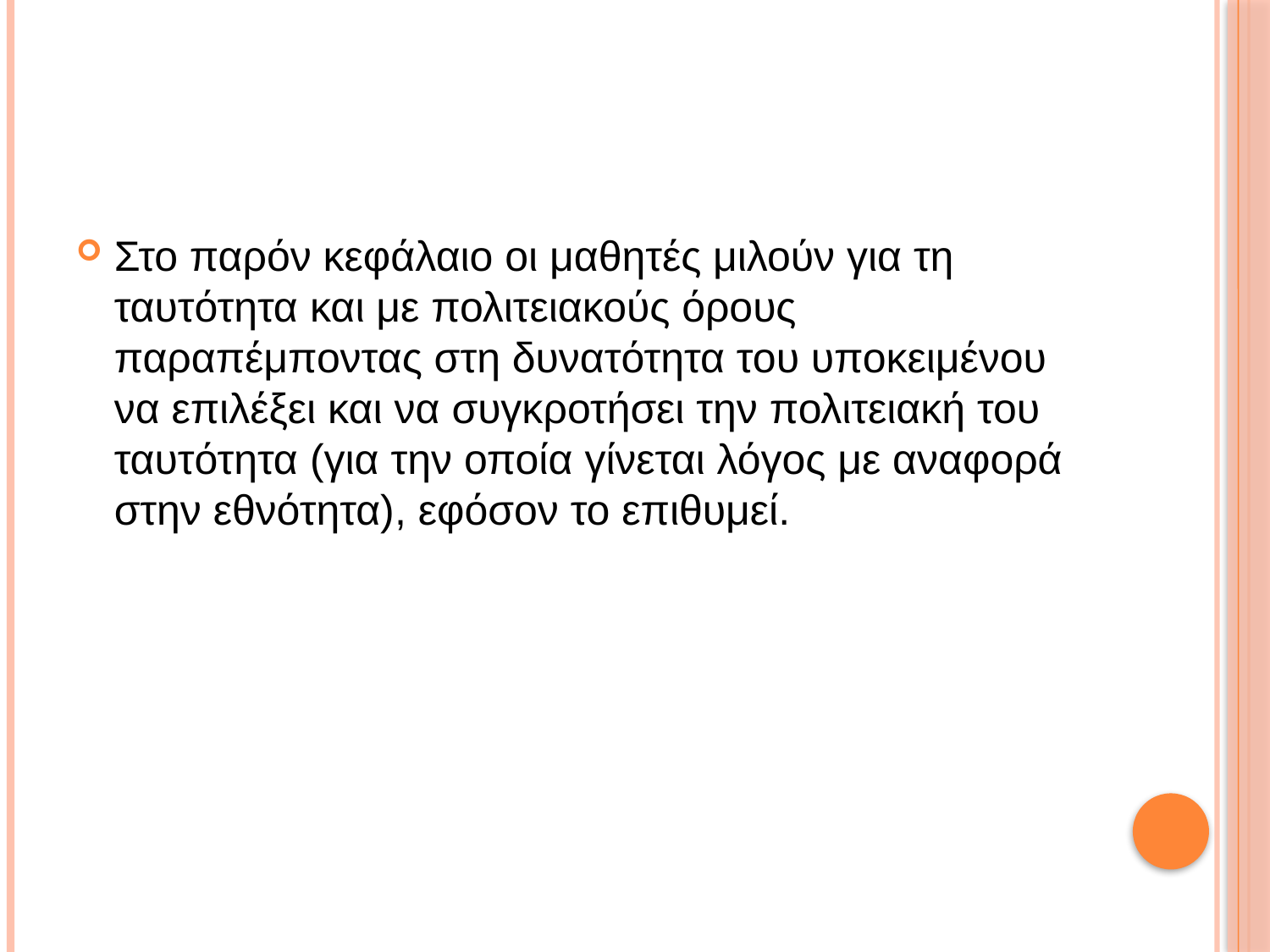

#
Στο παρόν κεφάλαιο οι μαθητές μιλούν για τη ταυτότητα και με πολιτειακούς όρους παραπέμποντας στη δυνατότητα του υποκειμένου να επιλέξει και να συγκροτήσει την πολιτειακή του ταυτότητα (για την οποία γίνεται λόγος με αναφορά στην εθνότητα), εφόσον το επιθυμεί.